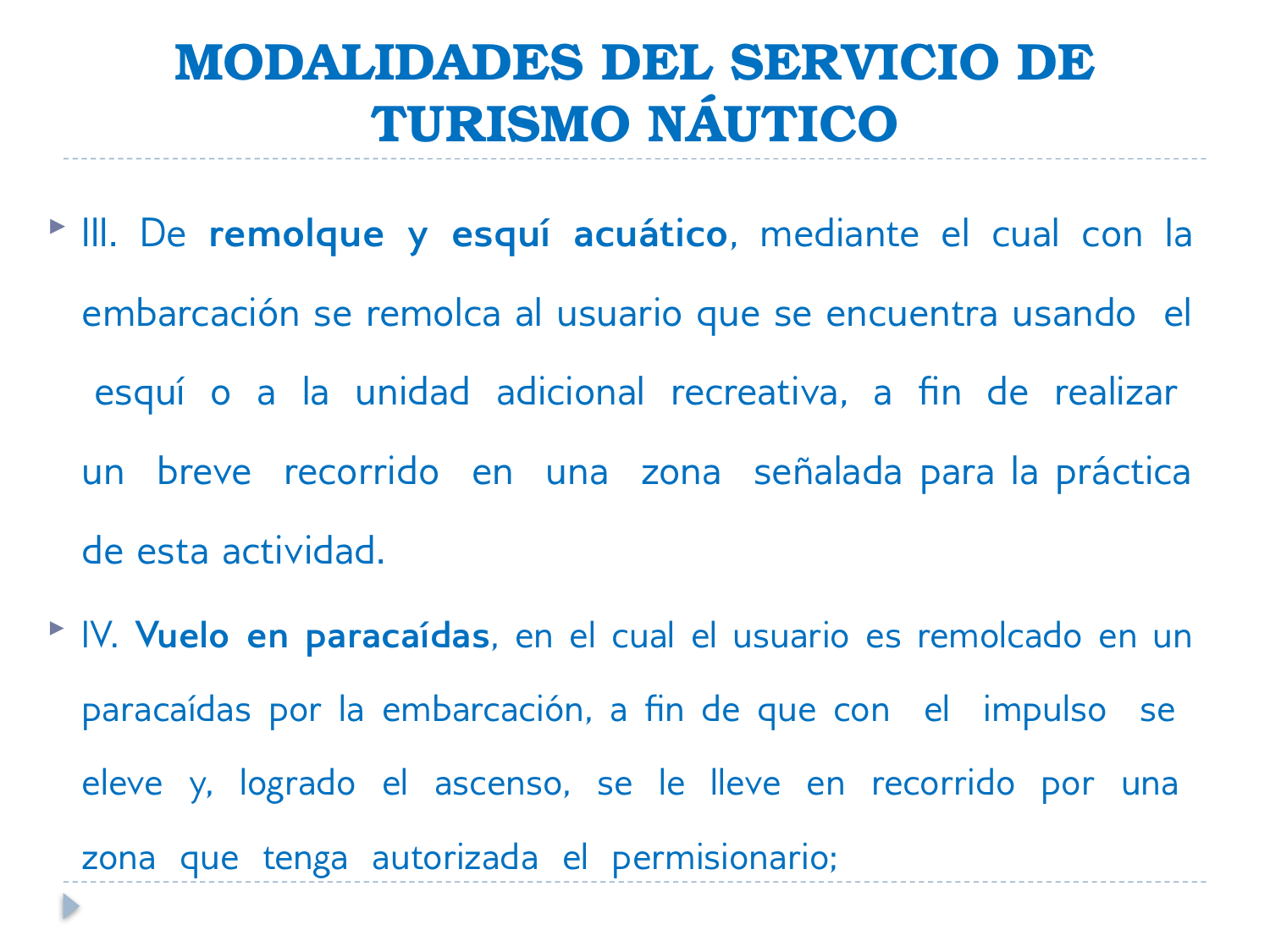

# MODALIDADES DEL SERVICIO DE TURISMO NÁUTICO
III. De remolque y esquí acuático, mediante el cual con la embarcación se remolca al usuario que se encuentra usando  el  esquí  o  a  la  unidad  adicional  recreativa,  a  fin  de  realizar  un  breve  recorrido  en  una  zona  señalada para la práctica de esta actividad.
IV. Vuelo en paracaídas, en el cual el usuario es remolcado en un paracaídas por la embarcación, a fin de que con  el  impulso  se  eleve  y,  logrado  el  ascenso,  se  le  lleve  en  recorrido  por  una  zona  que  tenga  autorizada  el  permisionario;